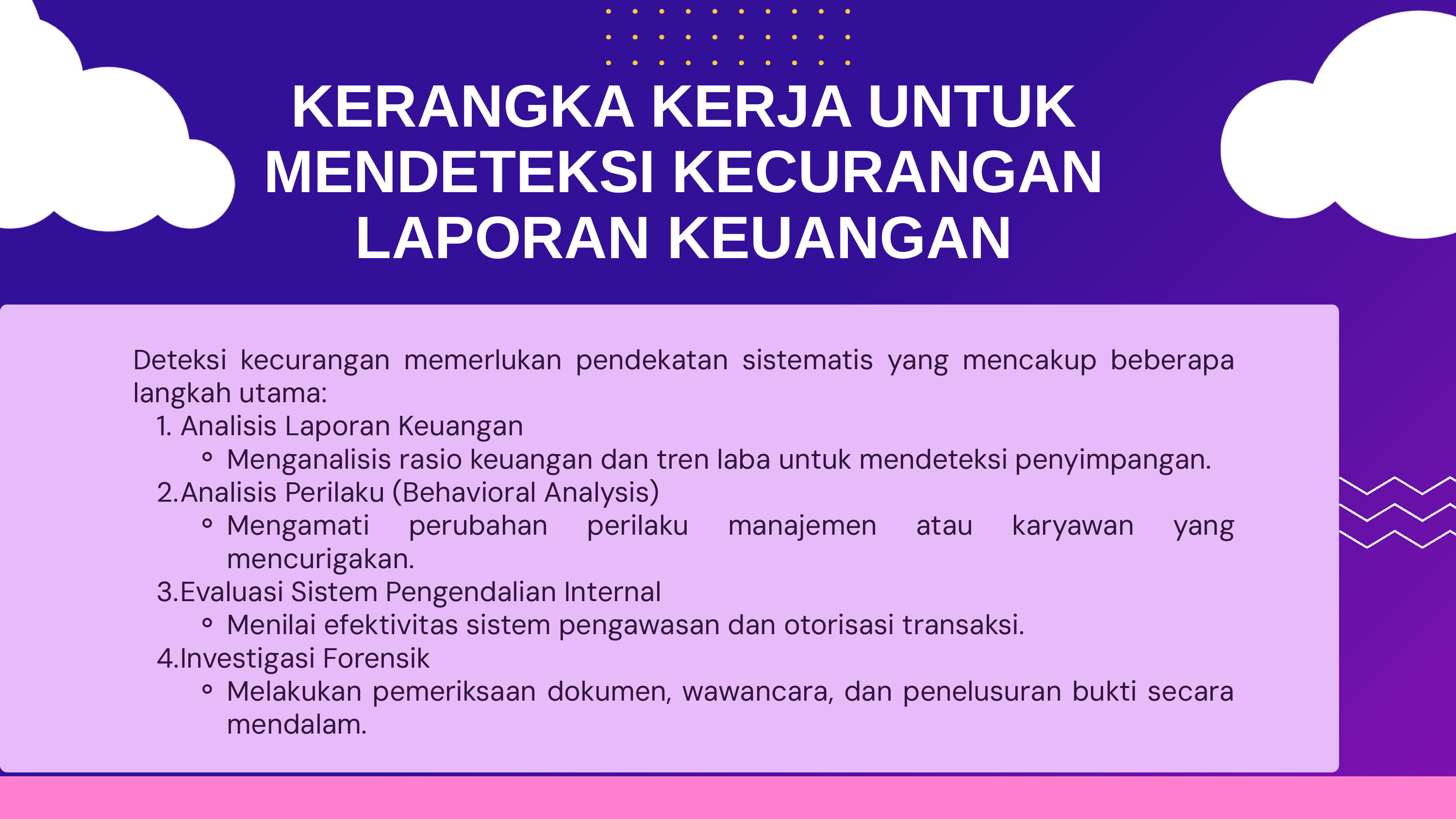

KERANGKA KERJA UNTUK MENDETEKSI KECURANGAN LAPORAN KEUANGAN

Deteksi kecurangan memerlukan pendekatan sistematis yang mencakup beberapa langkah utama:
Analisis Laporan Keuangan
Menganalisis rasio keuangan dan tren laba untuk mendeteksi penyimpangan.
Analisis Perilaku (Behavioral Analysis)
Mengamati perubahan perilaku manajemen atau karyawan yang mencurigakan.
Evaluasi Sistem Pengendalian Internal
Menilai efektivitas sistem pengawasan dan otorisasi transaksi.
Investigasi Forensik
Melakukan pemeriksaan dokumen, wawancara, dan penelusuran bukti secara mendalam.